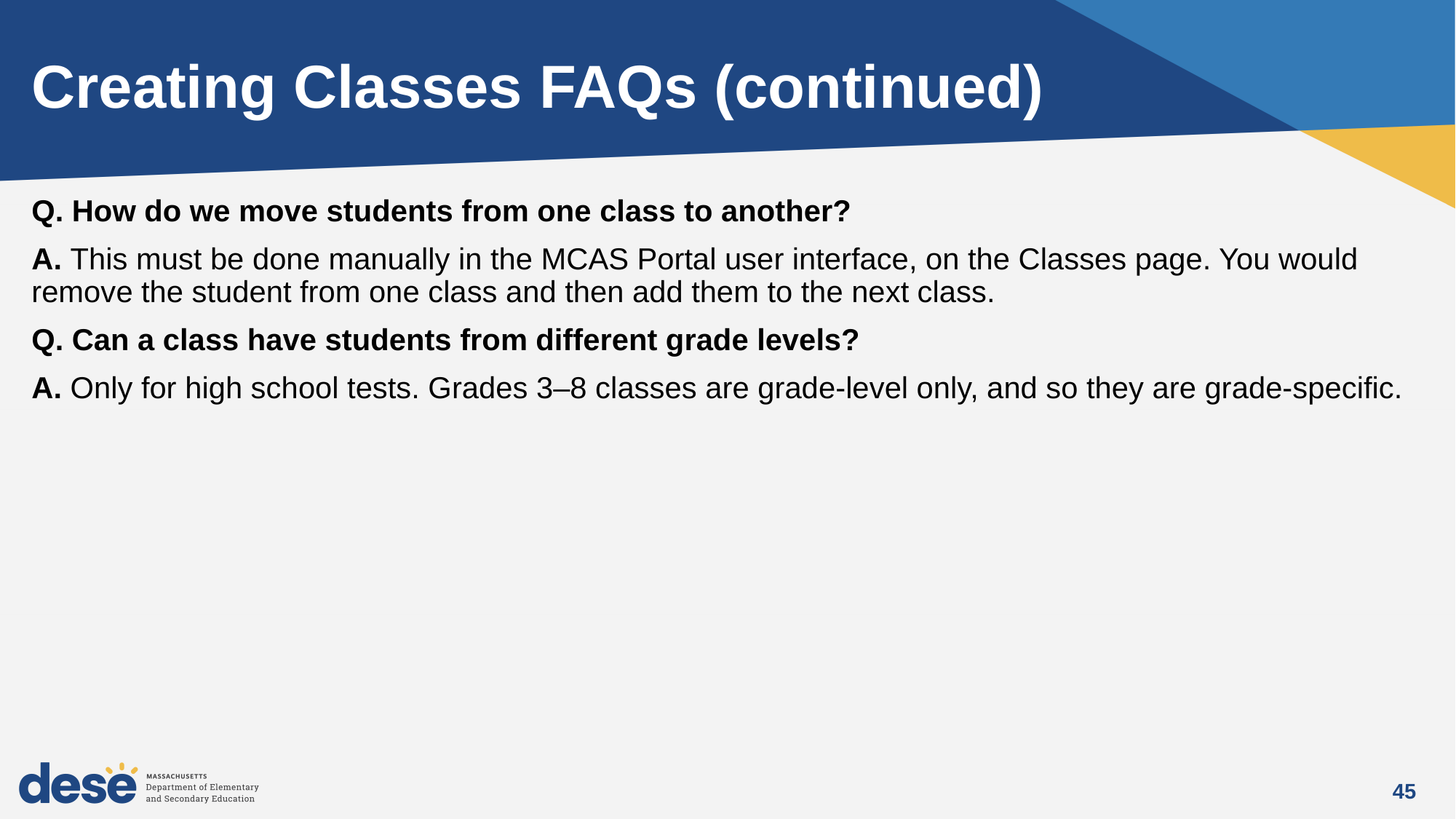

# Creating Classes FAQs (continued)
Q. How do we move students from one class to another?
A. This must be done manually in the MCAS Portal user interface, on the Classes page. You would remove the student from one class and then add them to the next class.
Q. Can a class have students from different grade levels?
A. Only for high school tests. Grades 3–8 classes are grade-level only, and so they are grade-specific.
45